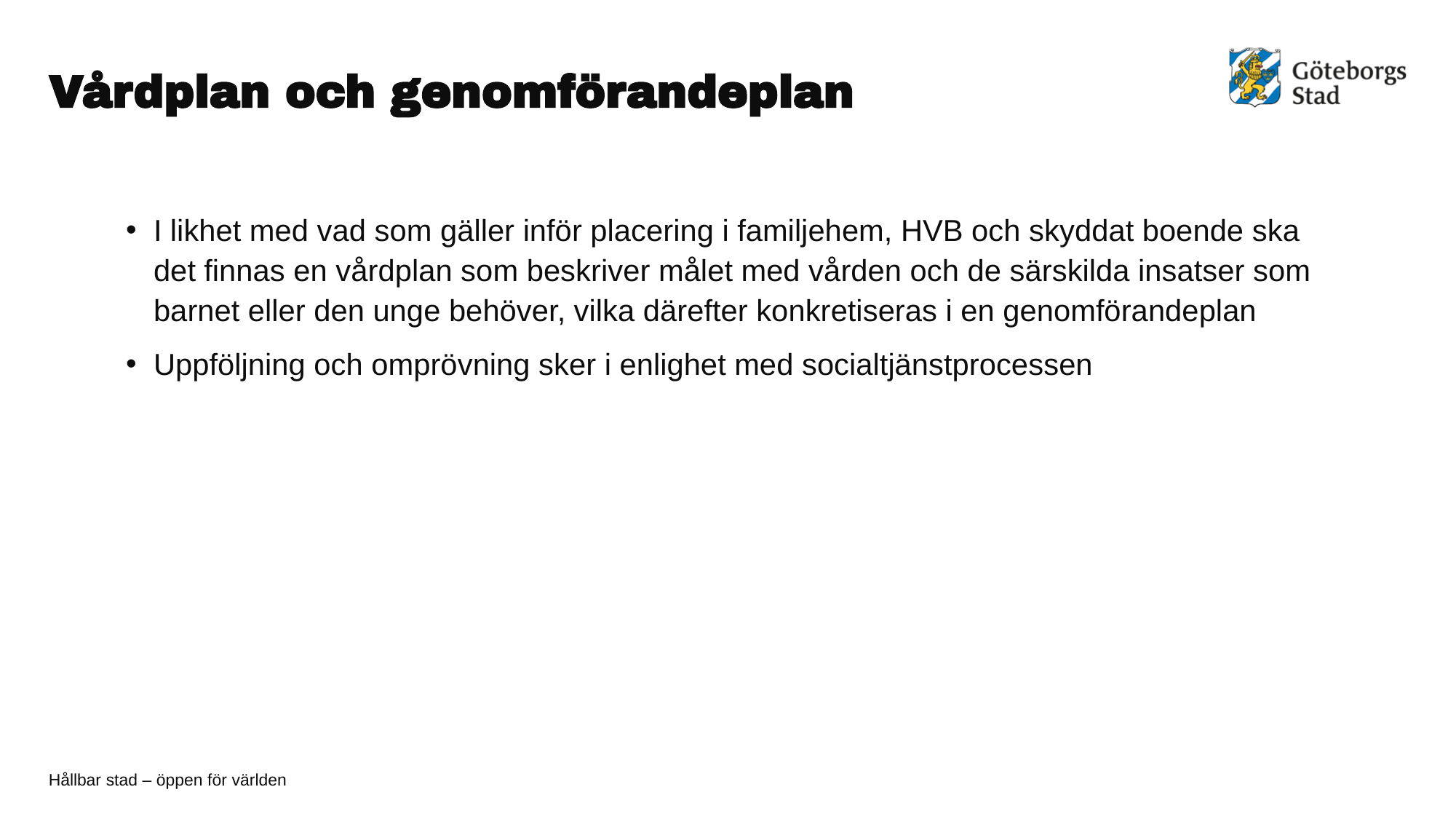

# Vårdplan och genomförandeplan
I likhet med vad som gäller inför placering i familjehem, HVB och skyddat boende ska det finnas en vårdplan som beskriver målet med vården och de särskilda insatser som barnet eller den unge behöver, vilka därefter konkretiseras i en genomförandeplan
Uppföljning och omprövning sker i enlighet med socialtjänstprocessen